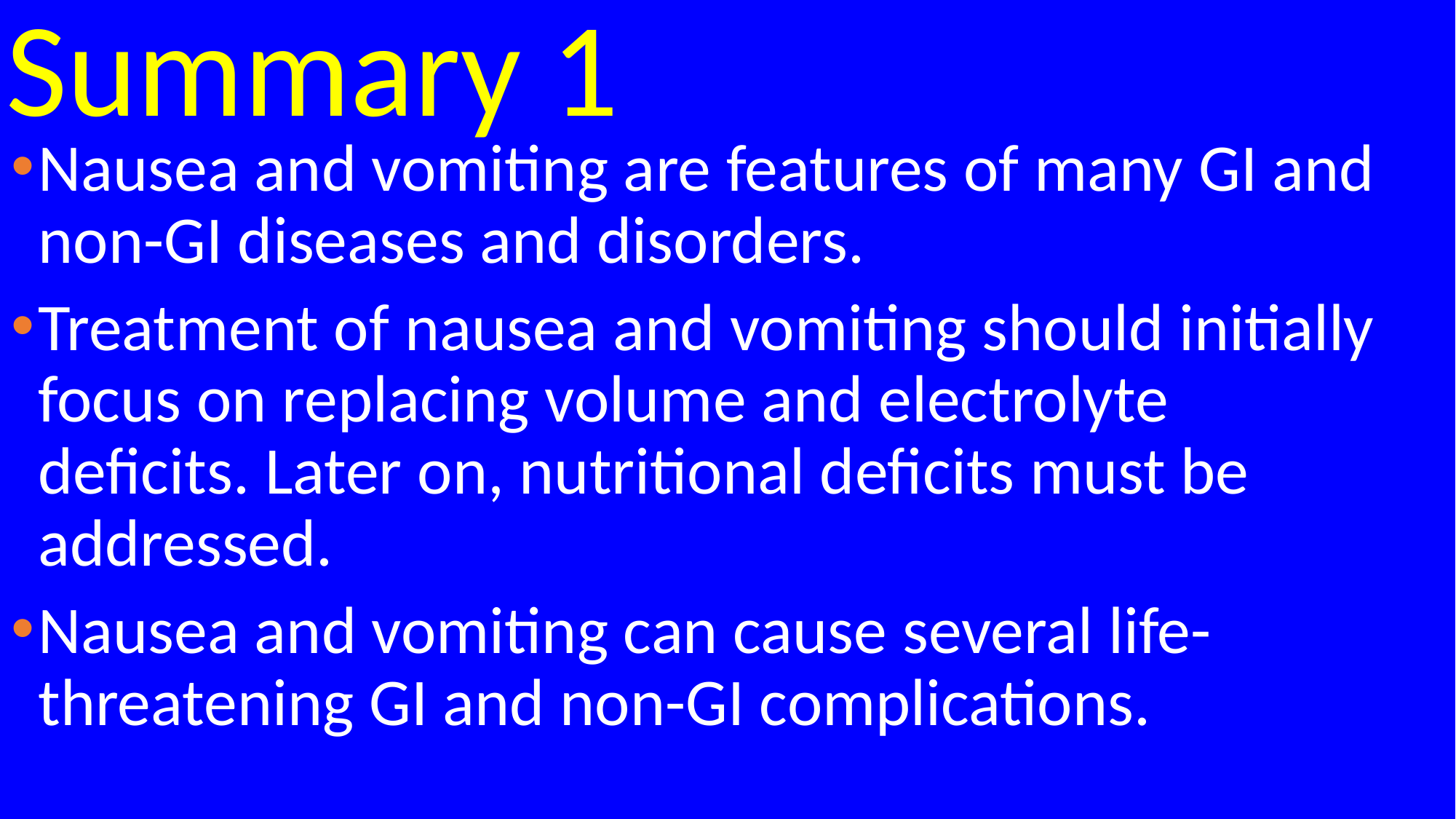

# Summary 1
Nausea and vomiting are features of many GI and non-GI diseases and disorders.
Treatment of nausea and vomiting should initially focus on replacing volume and electrolyte deficits. Later on, nutritional deficits must be addressed.
Nausea and vomiting can cause several life-threatening GI and non-GI complications.